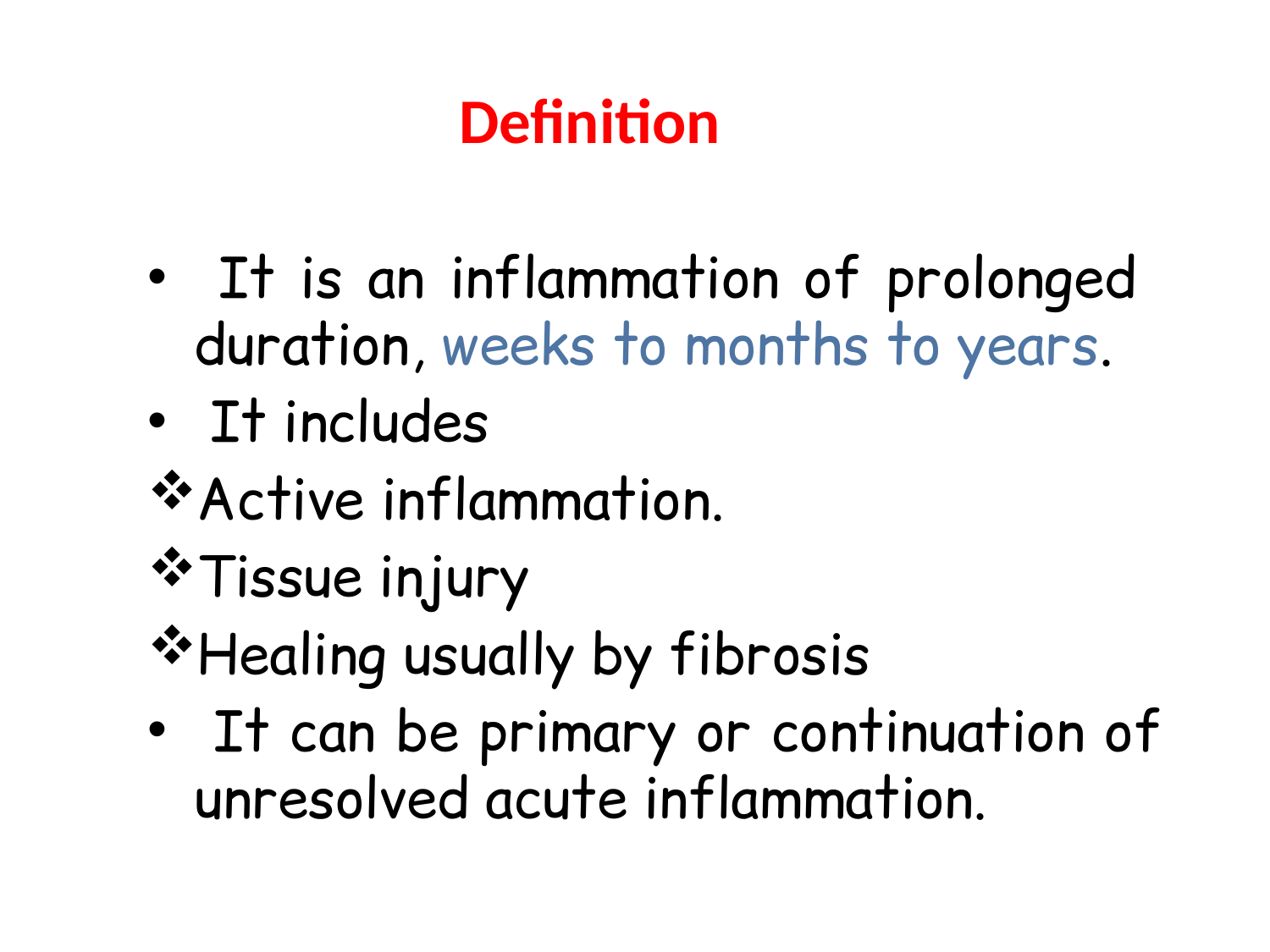

Definition
 It is an inflammation of prolonged  duration, weeks to months to years.
 It includes
Active inflammation.
Tissue injury
Healing usually by fibrosis
 It can be primary or continuation of unresolved acute inflammation.